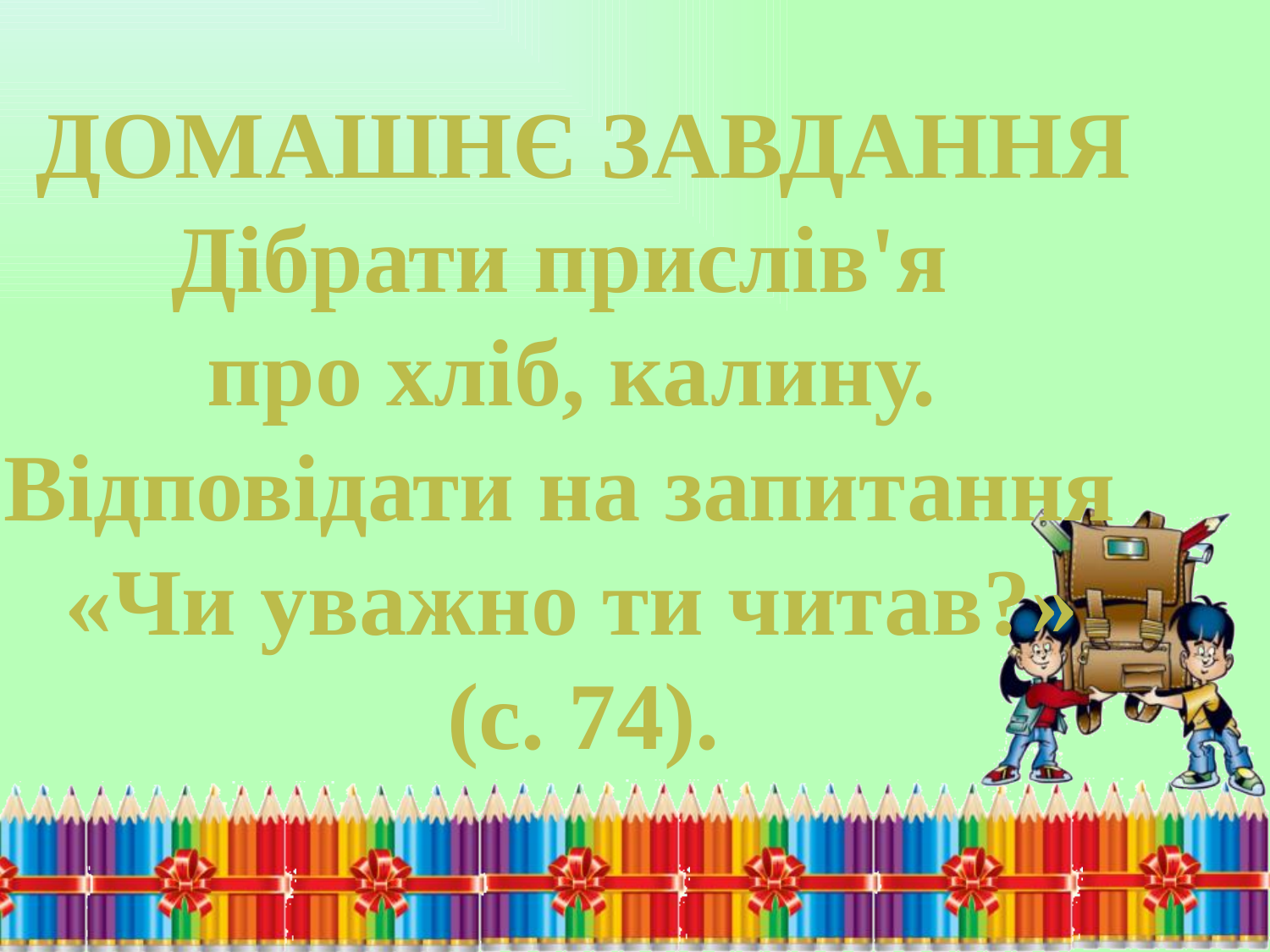

ДОМАШНЄ ЗАВДАННЯ
Дібрати прислів'я
про хліб, калину.
Відповідати на запитання
«Чи уважно ти читав?»
 (с. 74).